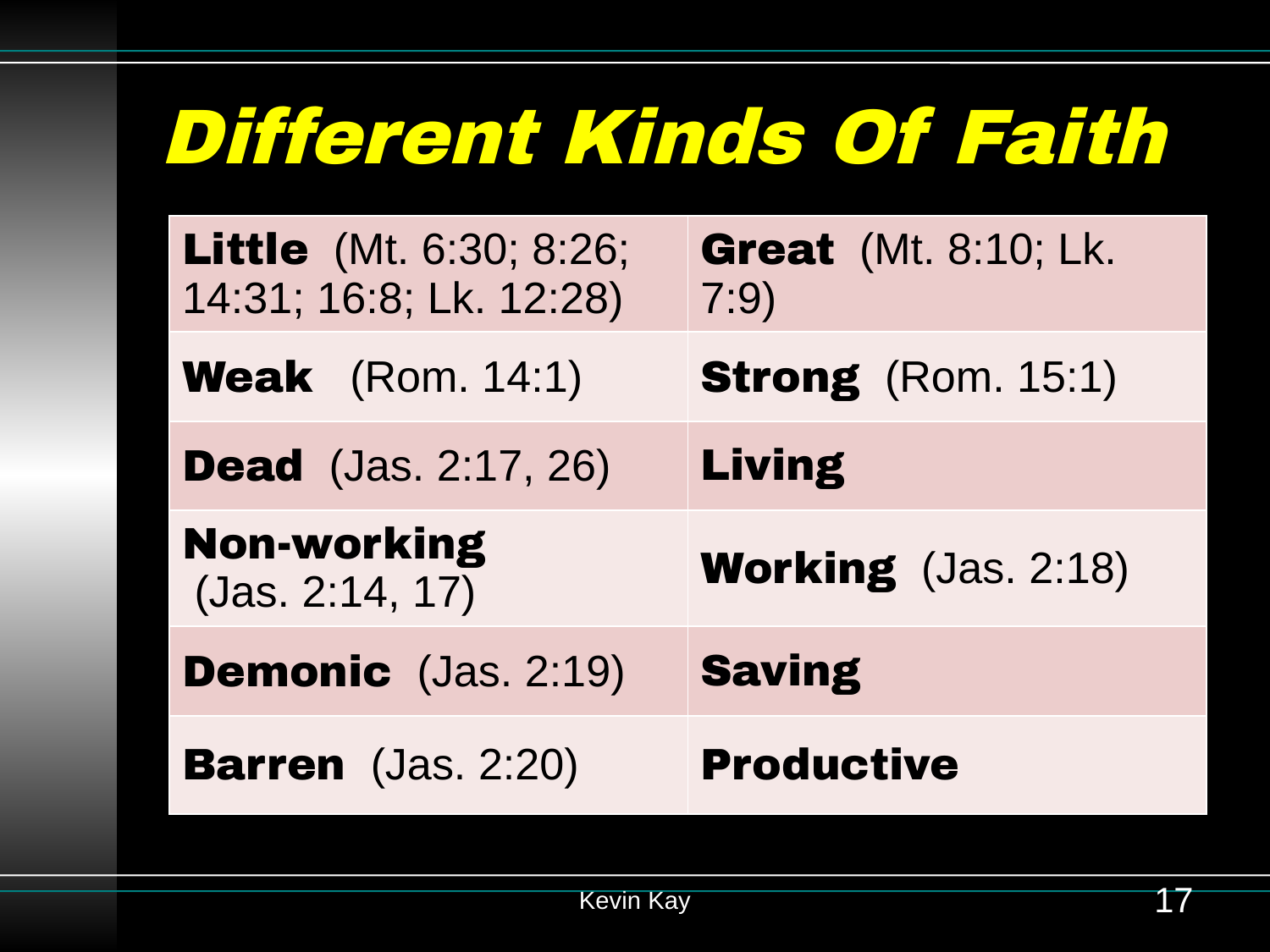

# Different Kinds Of Faith
| Little (Mt. 6:30; 8:26; 14:31; 16:8; Lk. 12:28) | Great (Mt. 8:10; Lk. 7:9) |
| --- | --- |
| Weak (Rom. 14:1) | Strong (Rom. 15:1) |
| Dead (Jas. 2:17, 26) | Living |
| Non-working (Jas. 2:14, 17) | Working (Jas. 2:18) |
| Demonic (Jas. 2:19) | Saving |
| Barren (Jas. 2:20) | Productive |
17
Kevin Kay